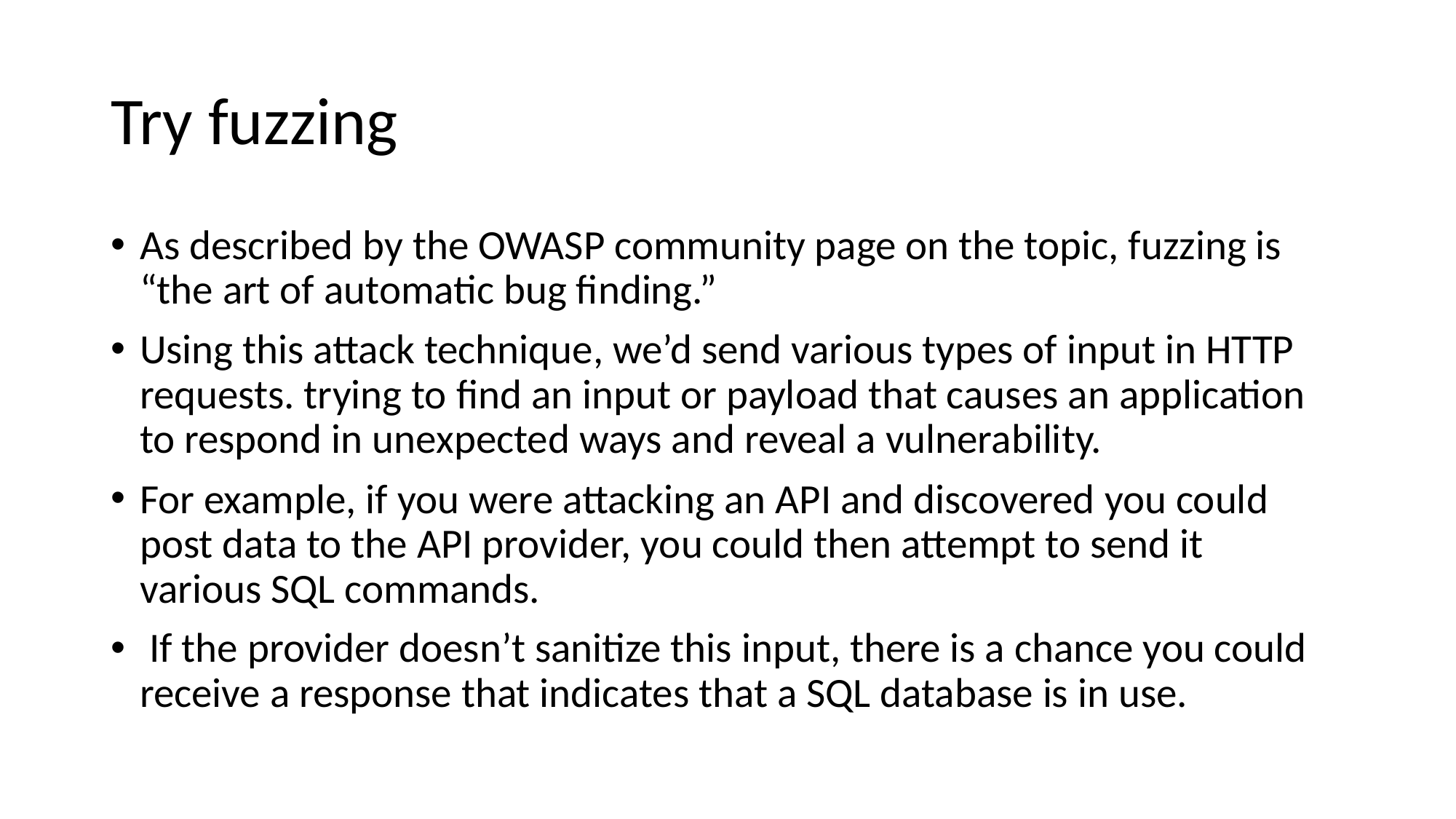

# Try fuzzing
As described by the OWASP community page on the topic, fuzzing is “the art of automatic bug finding.”
Using this attack technique, we’d send various types of input in HTTP requests. trying to find an input or payload that causes an application to respond in unexpected ways and reveal a vulnerability.
For example, if you were attacking an API and discovered you could post data to the API provider, you could then attempt to send it various SQL commands.
 If the provider doesn’t sanitize this input, there is a chance you could receive a response that indicates that a SQL database is in use.